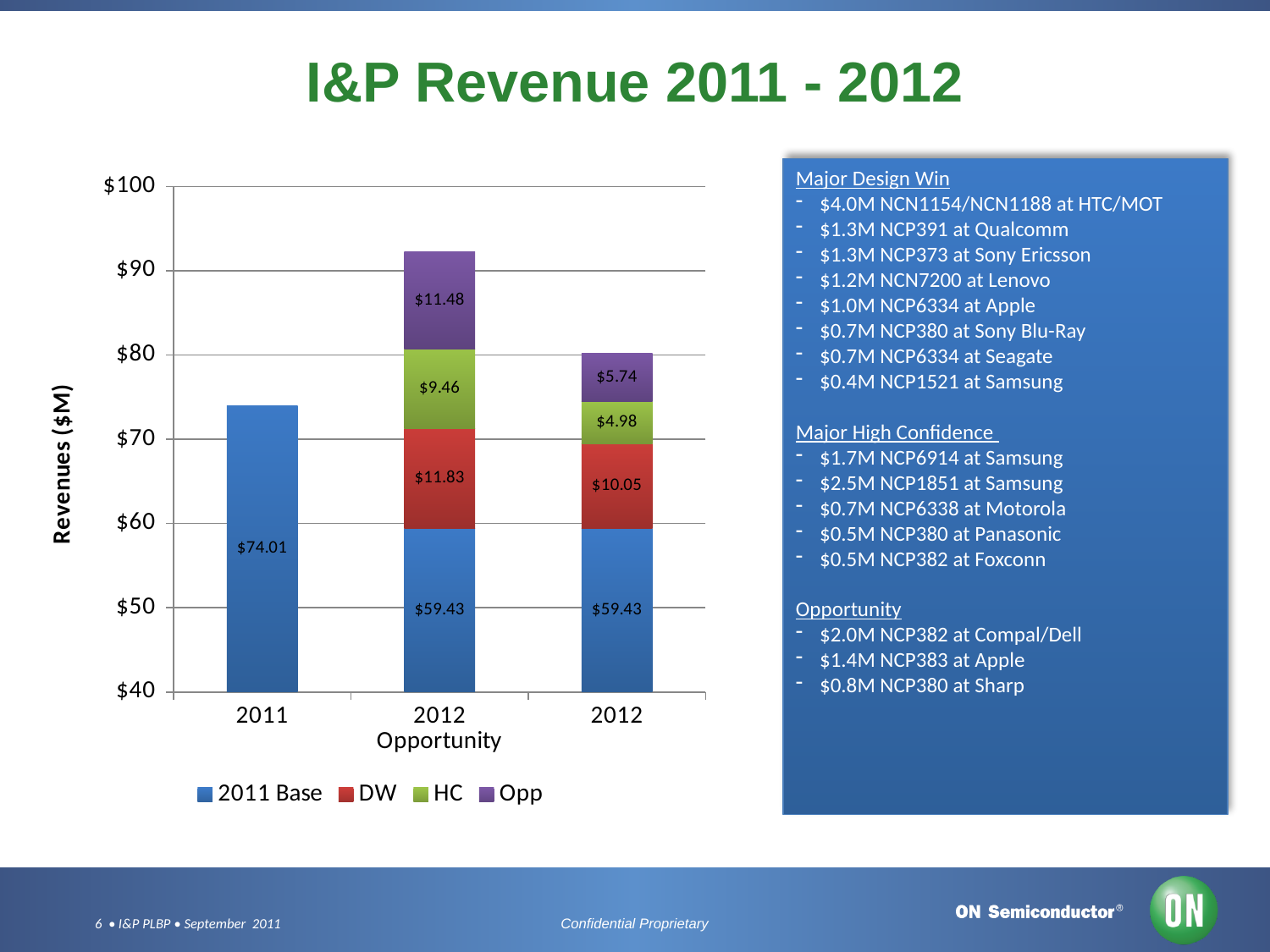

# I&P Revenue 2011 - 2012
Major Design Win
$4.0M NCN1154/NCN1188 at HTC/MOT
$1.3M NCP391 at Qualcomm
$1.3M NCP373 at Sony Ericsson
$1.2M NCN7200 at Lenovo
$1.0M NCP6334 at Apple
$0.7M NCP380 at Sony Blu-Ray
$0.7M NCP6334 at Seagate
$0.4M NCP1521 at Samsung

Major High Confidence
$1.7M NCP6914 at Samsung
$2.5M NCP1851 at Samsung
$0.7M NCP6338 at Motorola
$0.5M NCP380 at Panasonic
$0.5M NCP382 at Foxconn

Opportunity
$2.0M NCP382 at Compal/Dell
$1.4M NCP383 at Apple
$0.8M NCP380 at Sharp

### Chart

| Category | 2011 Base | DW | HC | Opp |
|---|---|---|---|---|
| 2011 | 74.00999999999999 | 0.0 | 0.0 | 0.0 |
| 2012 Opportunity | 59.434000000000005 | 11.827 | 9.463000000000003 | 11.475000000000003 |
| 2012 | 59.434000000000005 | 10.052950000000004 | 4.978260000000002 | 5.7375 |